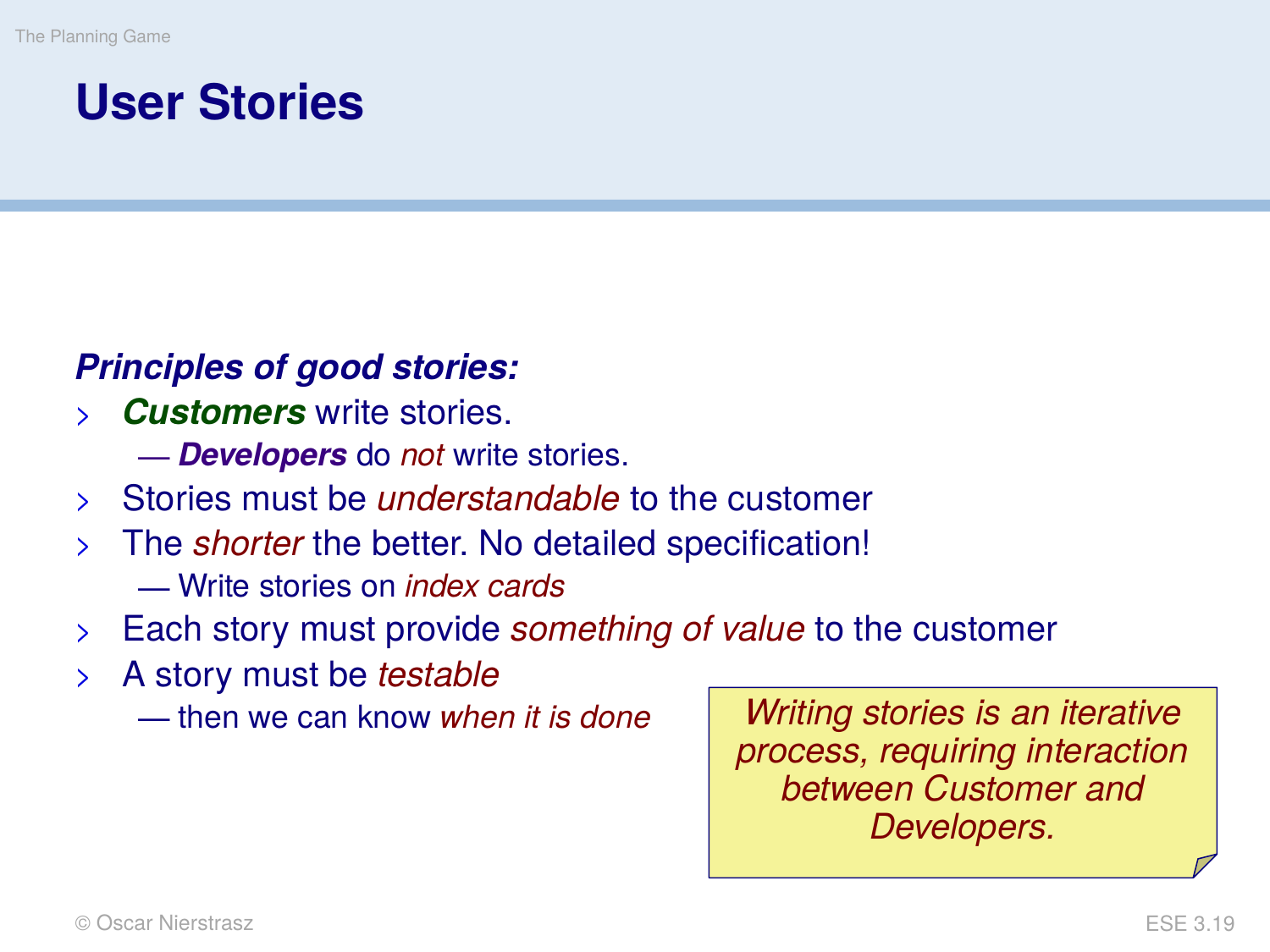

The Planning Game
# User Stories
Principles of good stories:
Customers write stories.
Developers do not write stories.
Stories must be understandable to the customer
The shorter the better. No detailed specification!
Write stories on index cards
Each story must provide something of value to the customer
A story must be testable
then we can know when it is done
Writing stories is an iterative process, requiring interaction between Customer and Developers.
© Oscar Nierstrasz
ESE 3.19